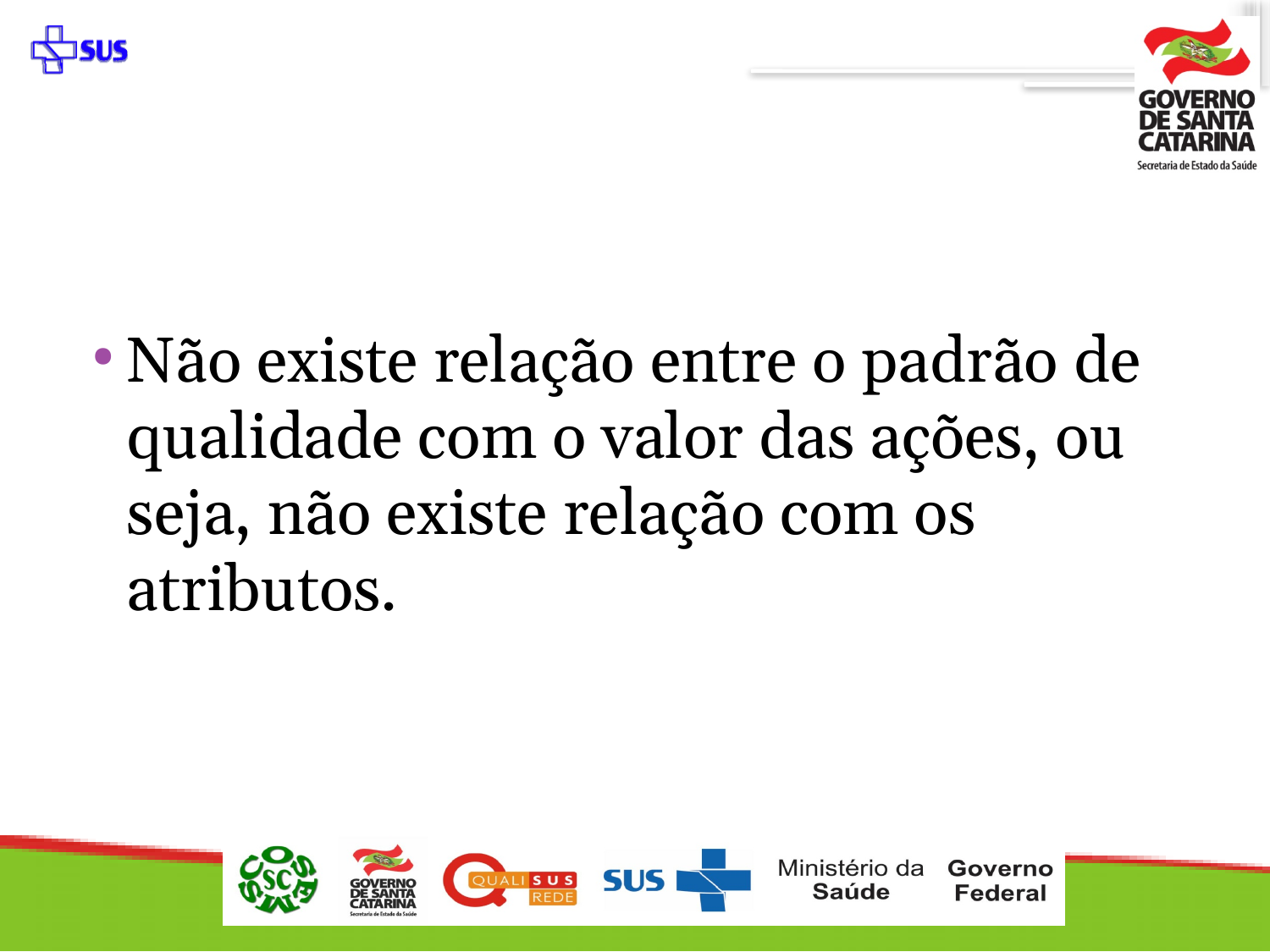

Não existe relação entre o padrão de qualidade com o valor das ações, ou seja, não existe relação com os atributos.